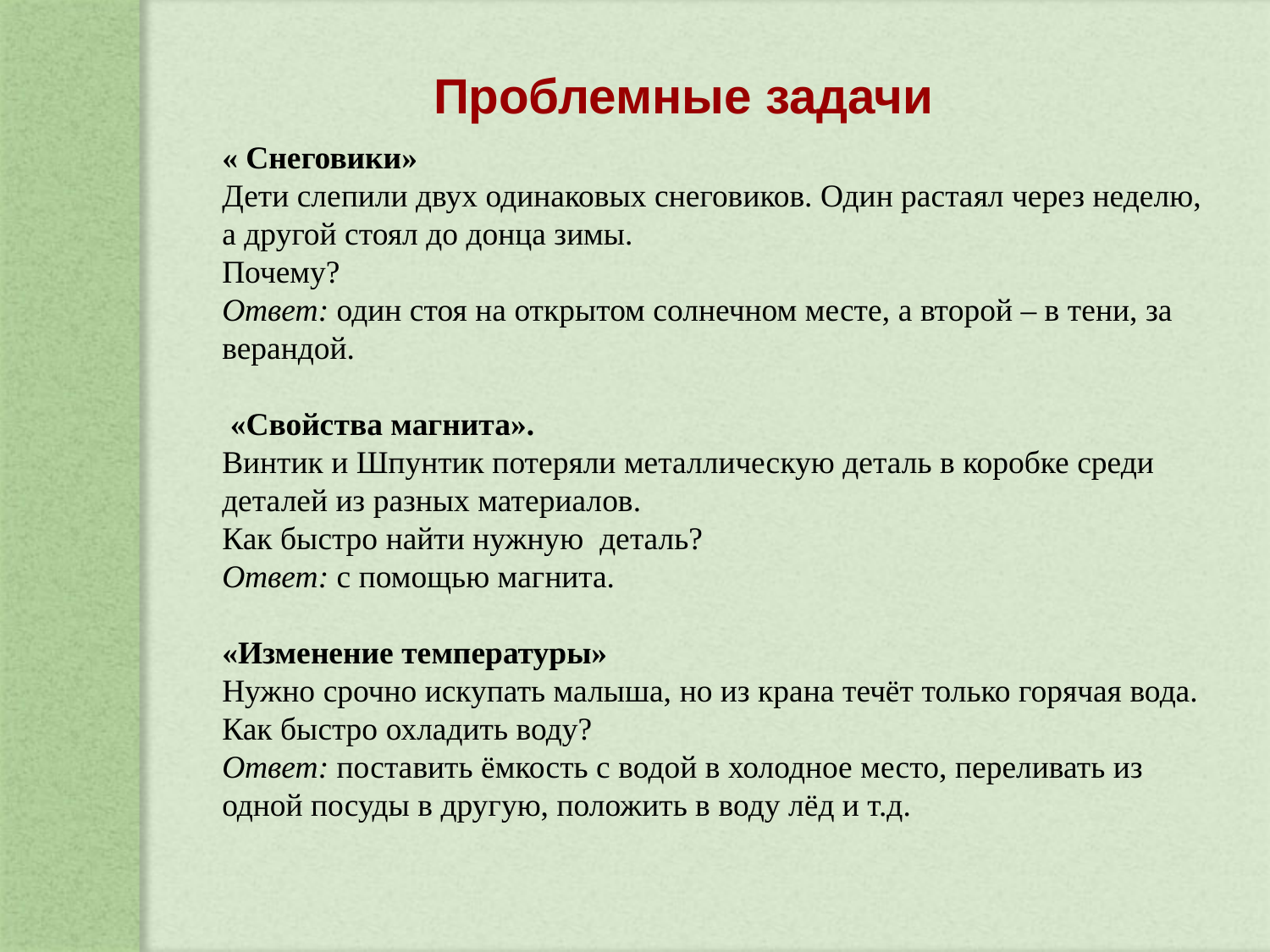

Проблемные задачи
« Снеговики»
Дети слепили двух одинаковых снеговиков. Один растаял через неделю, а другой стоял до донца зимы.
Почему?
Ответ: один стоя на открытом солнечном месте, а второй – в тени, за верандой.

 «Свойства магнита».
Винтик и Шпунтик потеряли металлическую деталь в коробке среди деталей из разных материалов.
Как быстро найти нужную  деталь?
Ответ: с помощью магнита.

«Изменение температуры»
Нужно срочно искупать малыша, но из крана течёт только горячая вода.
Как быстро охладить воду?
Ответ: поставить ёмкость с водой в холодное место, переливать из одной посуды в другую, положить в воду лёд и т.д.